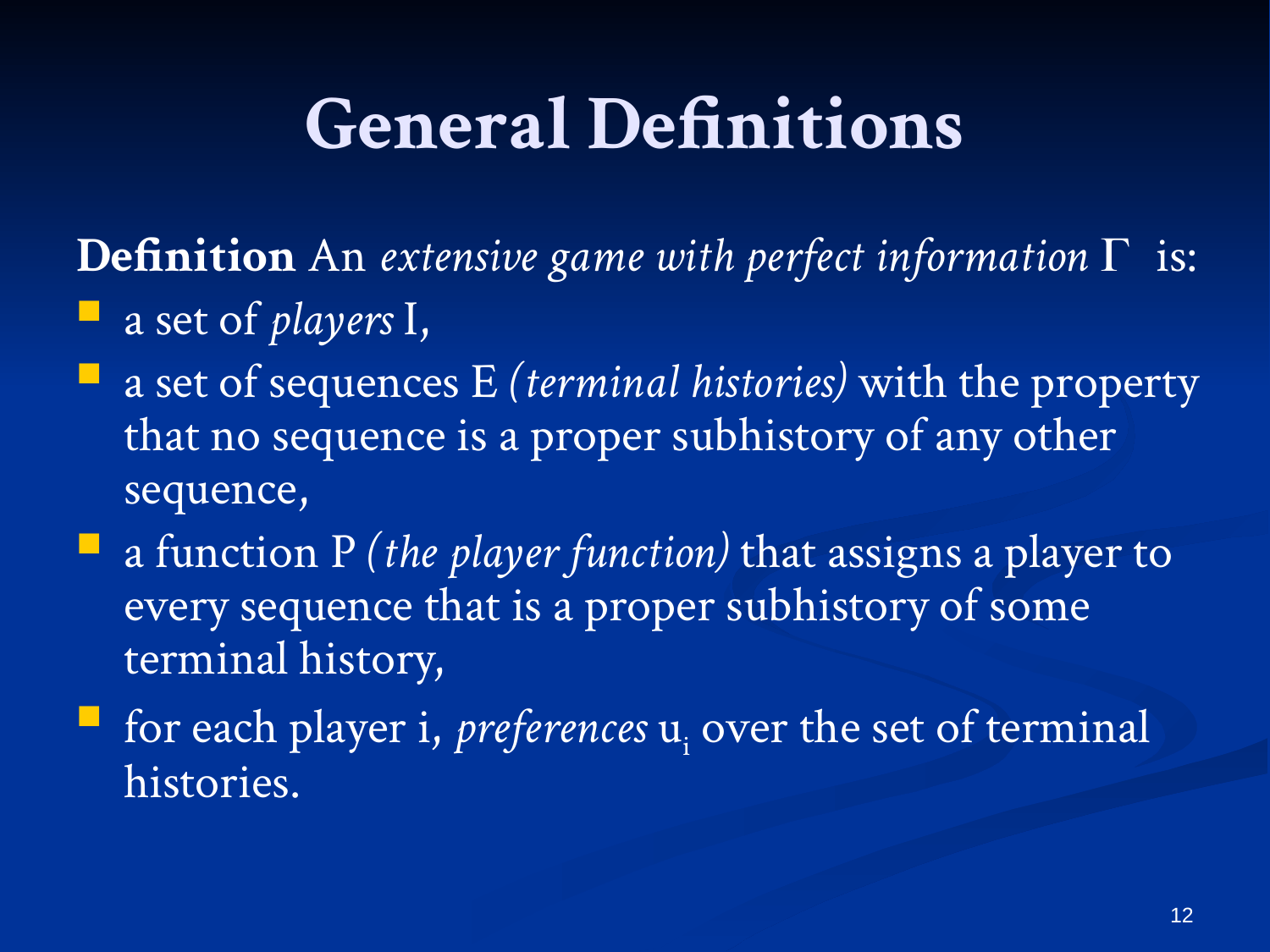

# General Definitions
Definition An extensive game with perfect information Γ is:
a set of players I,
a set of sequences E (terminal histories) with the property that no sequence is a proper subhistory of any other sequence,
a function P (the player function) that assigns a player to every sequence that is a proper subhistory of some terminal history,
for each player i, preferences ui over the set of terminal histories.
12